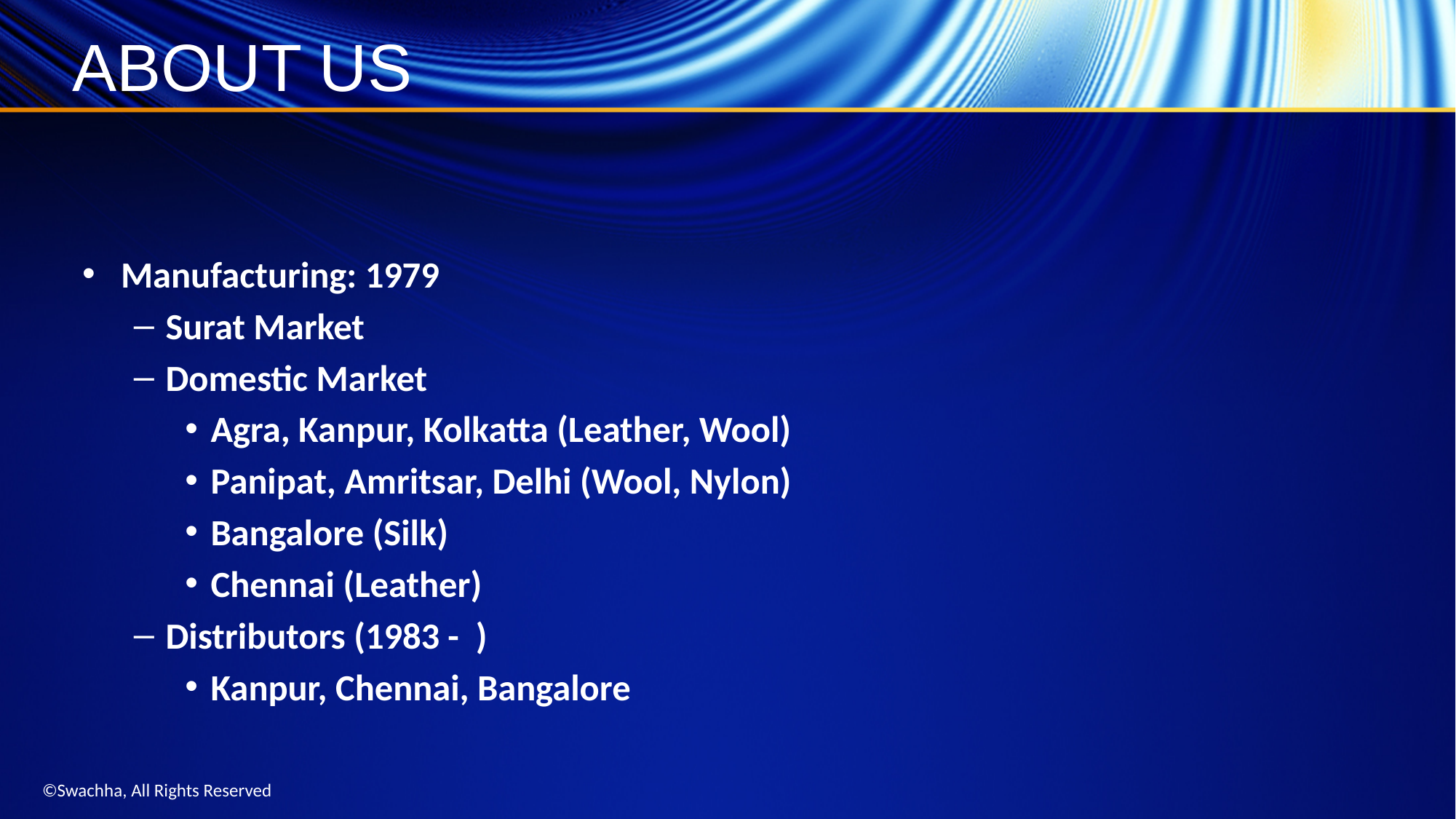

# ABOUT US
Manufacturing: 1979
Surat Market
Domestic Market
Agra, Kanpur, Kolkatta (Leather, Wool)
Panipat, Amritsar, Delhi (Wool, Nylon)
Bangalore (Silk)
Chennai (Leather)
Distributors (1983 -  )
Kanpur, Chennai, Bangalore